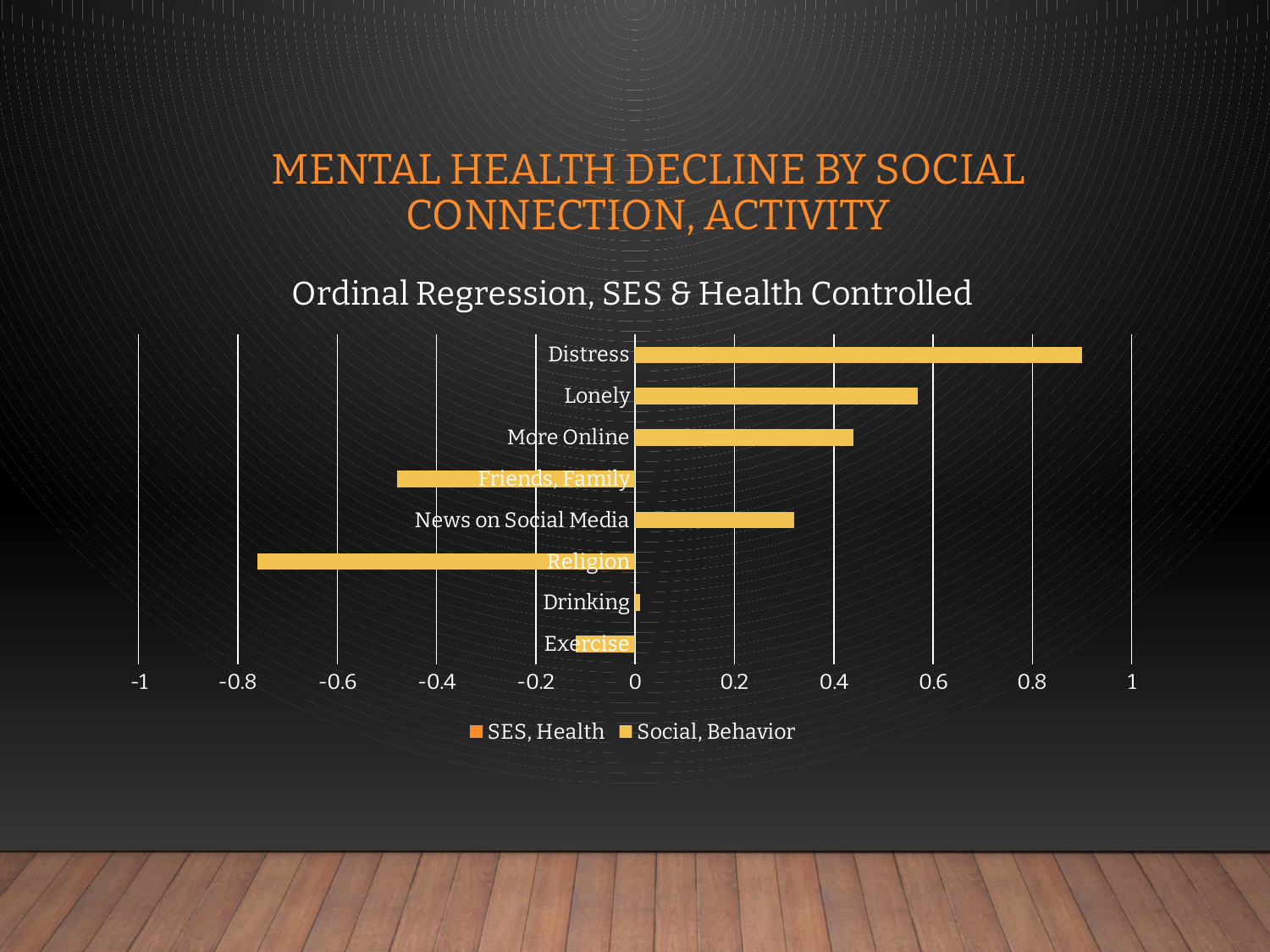

# Mental Health Decline by social connection, Activity

### Chart: Ordinal Regression, SES & Health Controlled

| Category | SES, Health | Social, Behavior |
|---|---|---|
| Exercise | None | -0.12 |
| Drinking | None | 0.01 |
| Religion | None | -0.76 |
| News on Social Media | None | 0.32 |
| Friends, Family | None | -0.48 |
| More Online | None | 0.44 |
| Lonely | None | 0.57 |
| Distress | None | 0.9 |